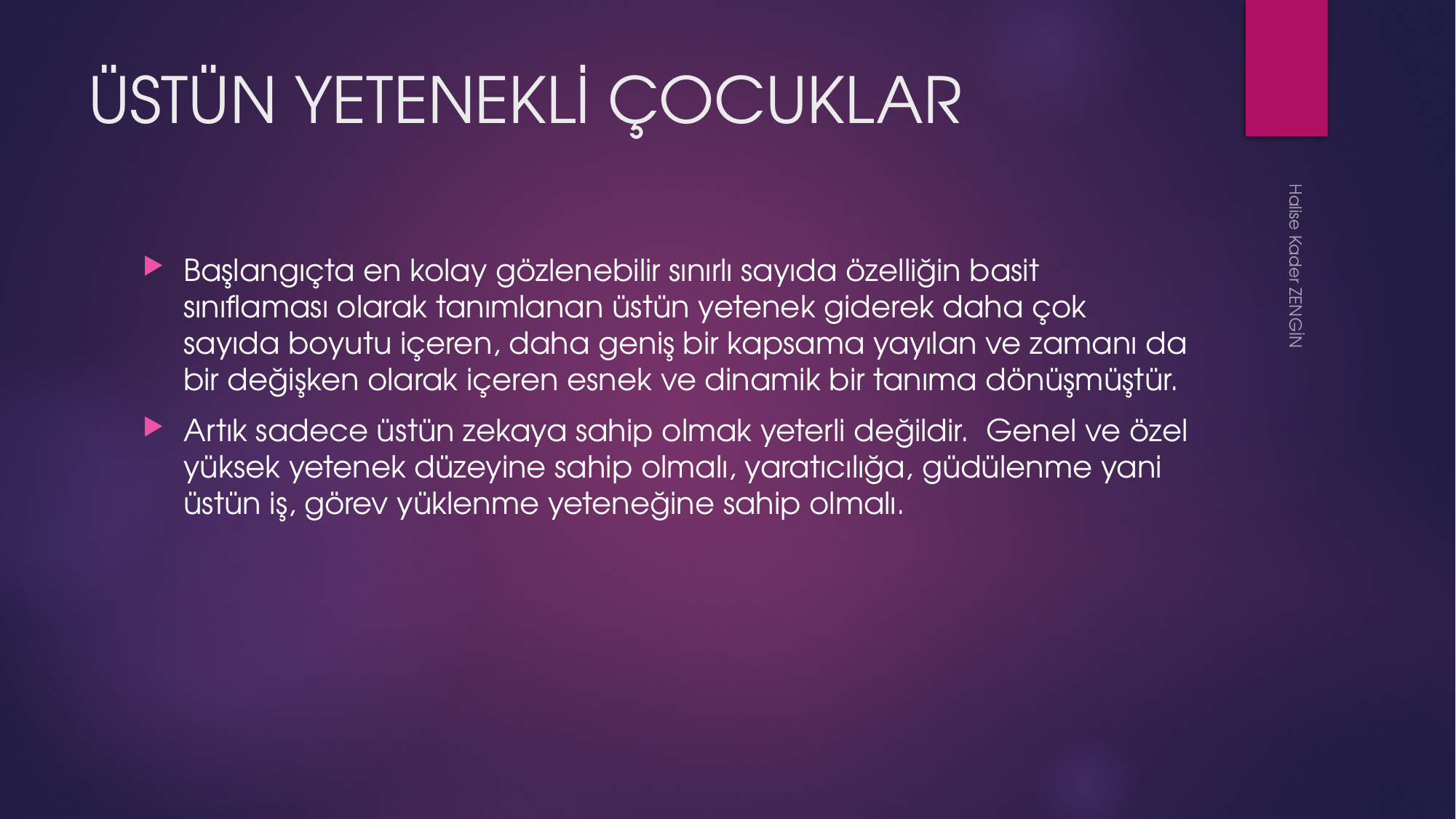

# ÜSTÜN YETENEKLİ ÇOCUKLAR
Başlangıçta en kolay gözlenebilir sınırlı sayıda özelliğin basit sınıflaması olarak tanımlanan üstün yetenek giderek daha çok sayıda boyutu içeren, daha geniş bir kapsama yayılan ve zamanı da bir değişken olarak içeren esnek ve dinamik bir tanıma dönüşmüştür.
Artık sadece üstün zekaya sahip olmak yeterli değildir.  Genel ve özel yüksek yetenek düzeyine sahip olmalı, yaratıcılığa, güdülenme yani üstün iş, görev yüklenme yeteneğine sahip olmalı.
Halise Kader ZENGİN